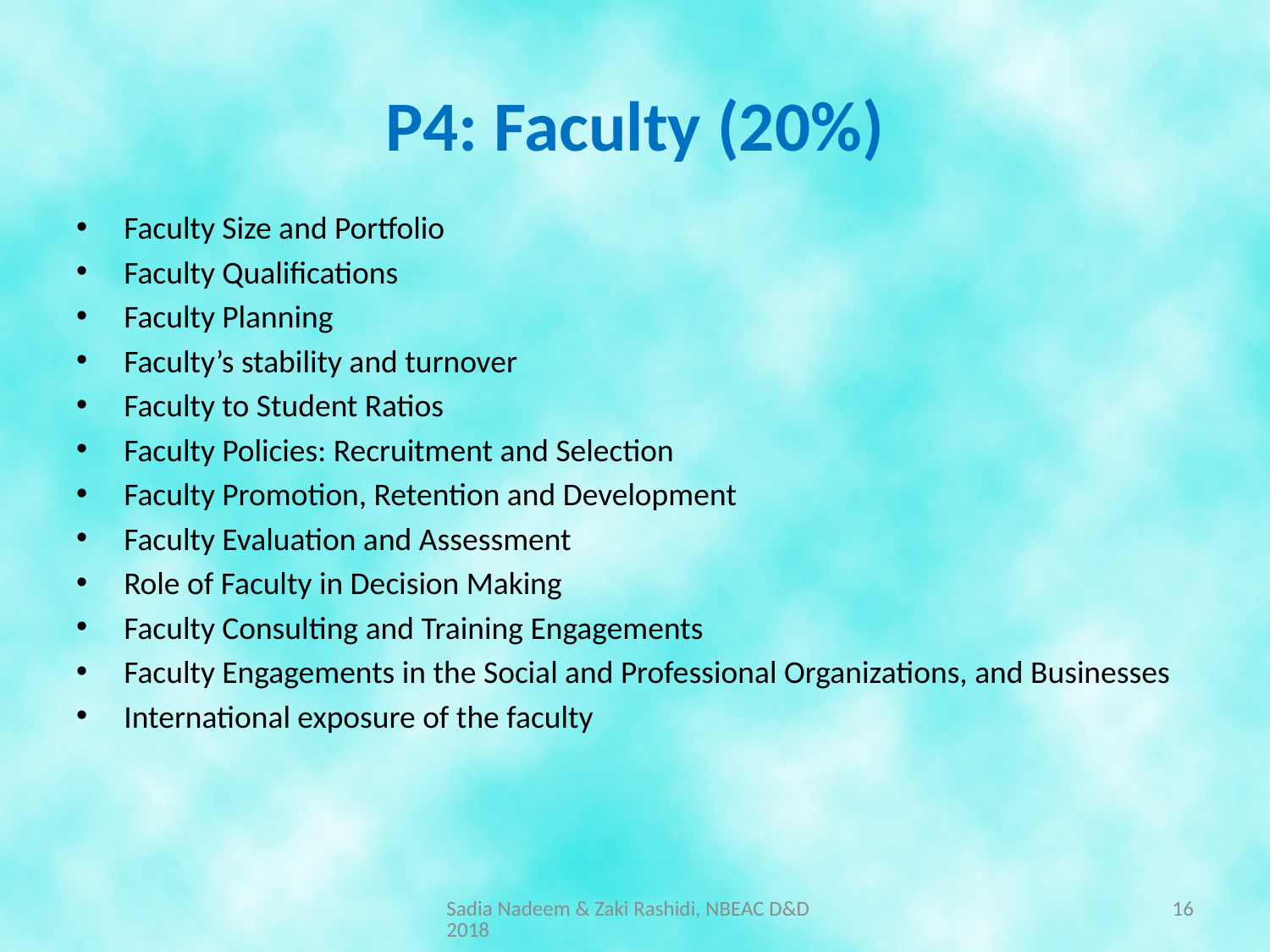

# P4: Faculty (20%)
Faculty Size and Portfolio
Faculty Qualifications
Faculty Planning
Faculty’s stability and turnover
Faculty to Student Ratios
Faculty Policies: Recruitment and Selection
Faculty Promotion, Retention and Development
Faculty Evaluation and Assessment
Role of Faculty in Decision Making
Faculty Consulting and Training Engagements
Faculty Engagements in the Social and Professional Organizations, and Businesses
International exposure of the faculty

Sadia Nadeem & Zaki Rashidi, NBEAC D&D 2018
16